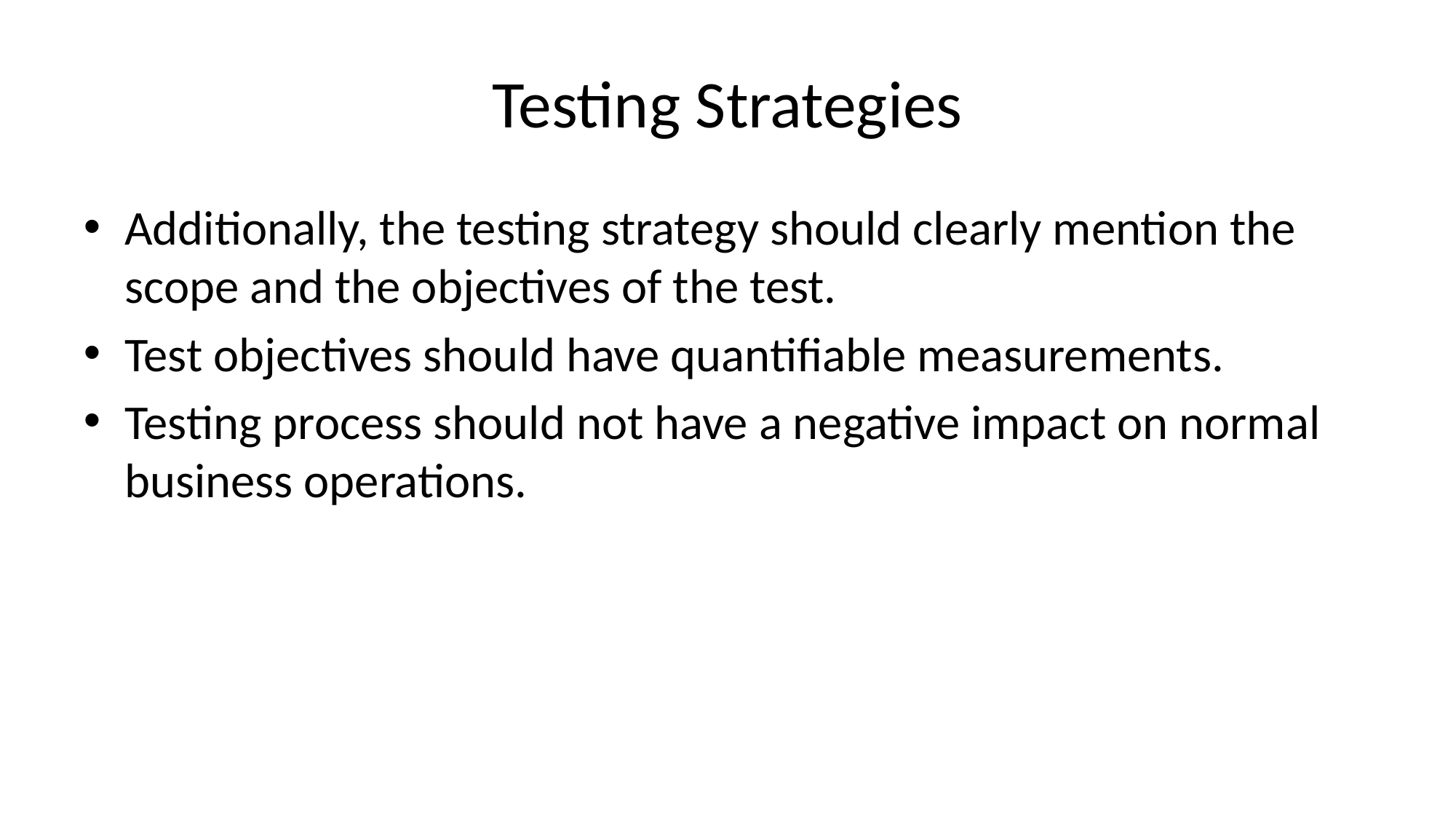

# Testing Strategies
Additionally, the testing strategy should clearly mention the scope and the objectives of the test.
Test objectives should have quantifiable measurements.
Testing process should not have a negative impact on normal business operations.

25